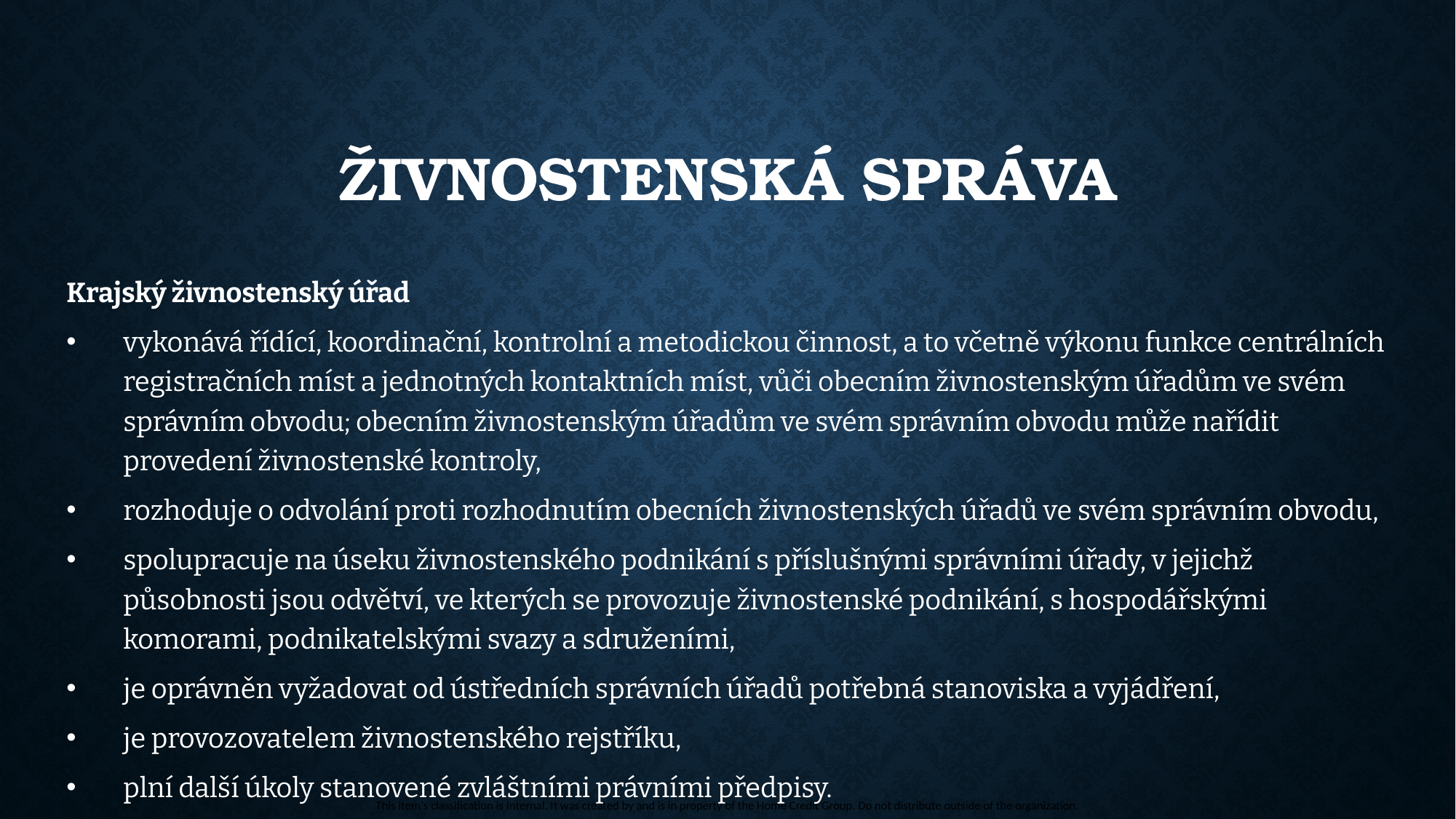

# Živnostenská správa
Krajský živnostenský úřad
vykonává řídící, koordinační, kontrolní a metodickou činnost, a to včetně výkonu funkce centrálních registračních míst a jednotných kontaktních míst, vůči obecním živnostenským úřadům ve svém správním obvodu; obecním živnostenským úřadům ve svém správním obvodu může nařídit provedení živnostenské kontroly,
rozhoduje o odvolání proti rozhodnutím obecních živnostenských úřadů ve svém správním obvodu,
spolupracuje na úseku živnostenského podnikání s příslušnými správními úřady, v jejichž působnosti jsou odvětví, ve kterých se provozuje živnostenské podnikání, s hospodářskými komorami, podnikatelskými svazy a sdruženími,
je oprávněn vyžadovat od ústředních správních úřadů potřebná stanoviska a vyjádření,
je provozovatelem živnostenského rejstříku,
plní další úkoly stanovené zvláštními právními předpisy.